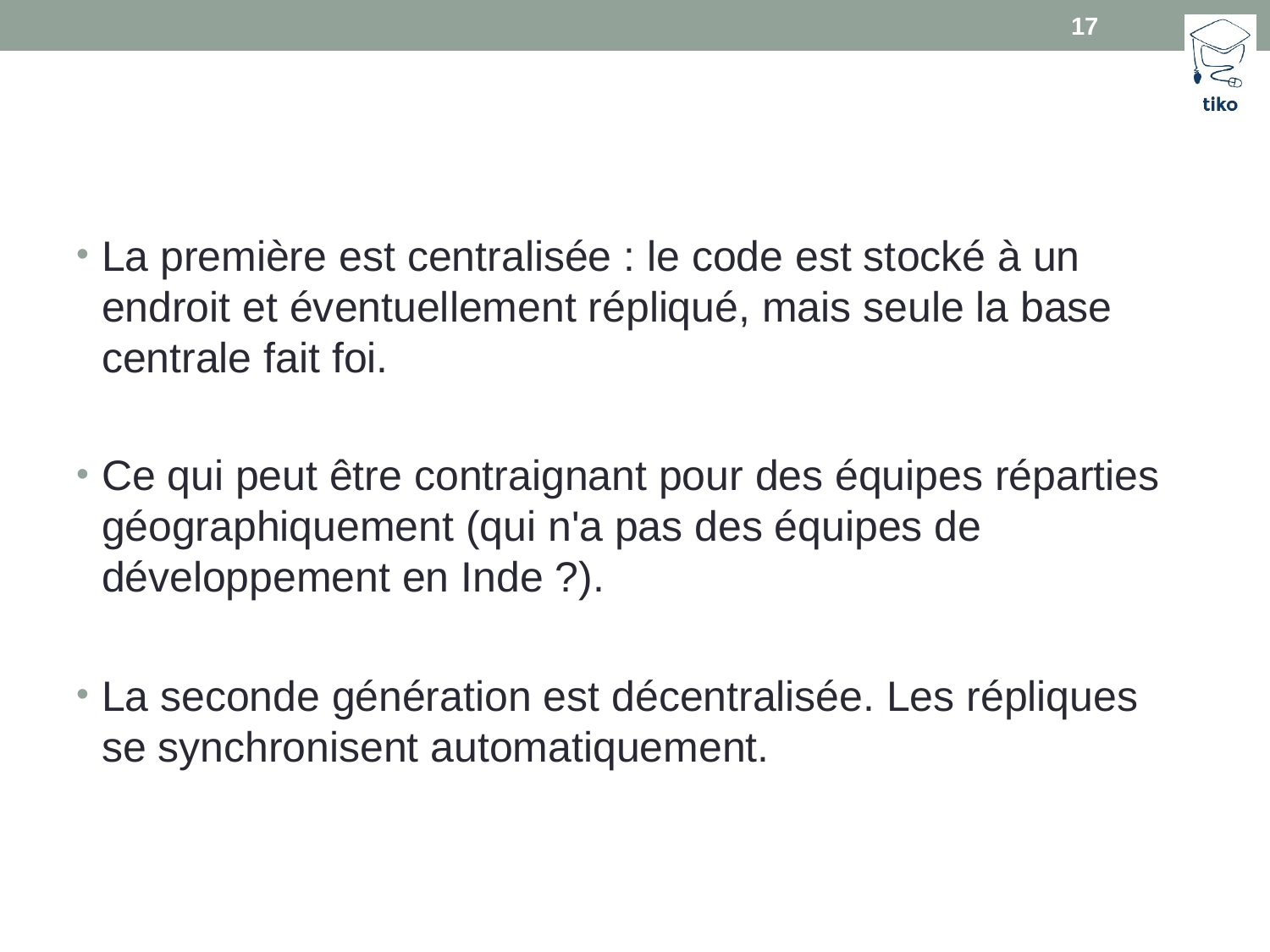

17
#
La première est centralisée : le code est stocké à un endroit et éventuellement répliqué, mais seule la base centrale fait foi.

Ce qui peut être contraignant pour des équipes réparties géographiquement (qui n'a pas des équipes de développement en Inde ?).

La seconde génération est décentralisée. Les répliques se synchronisent automatiquement.